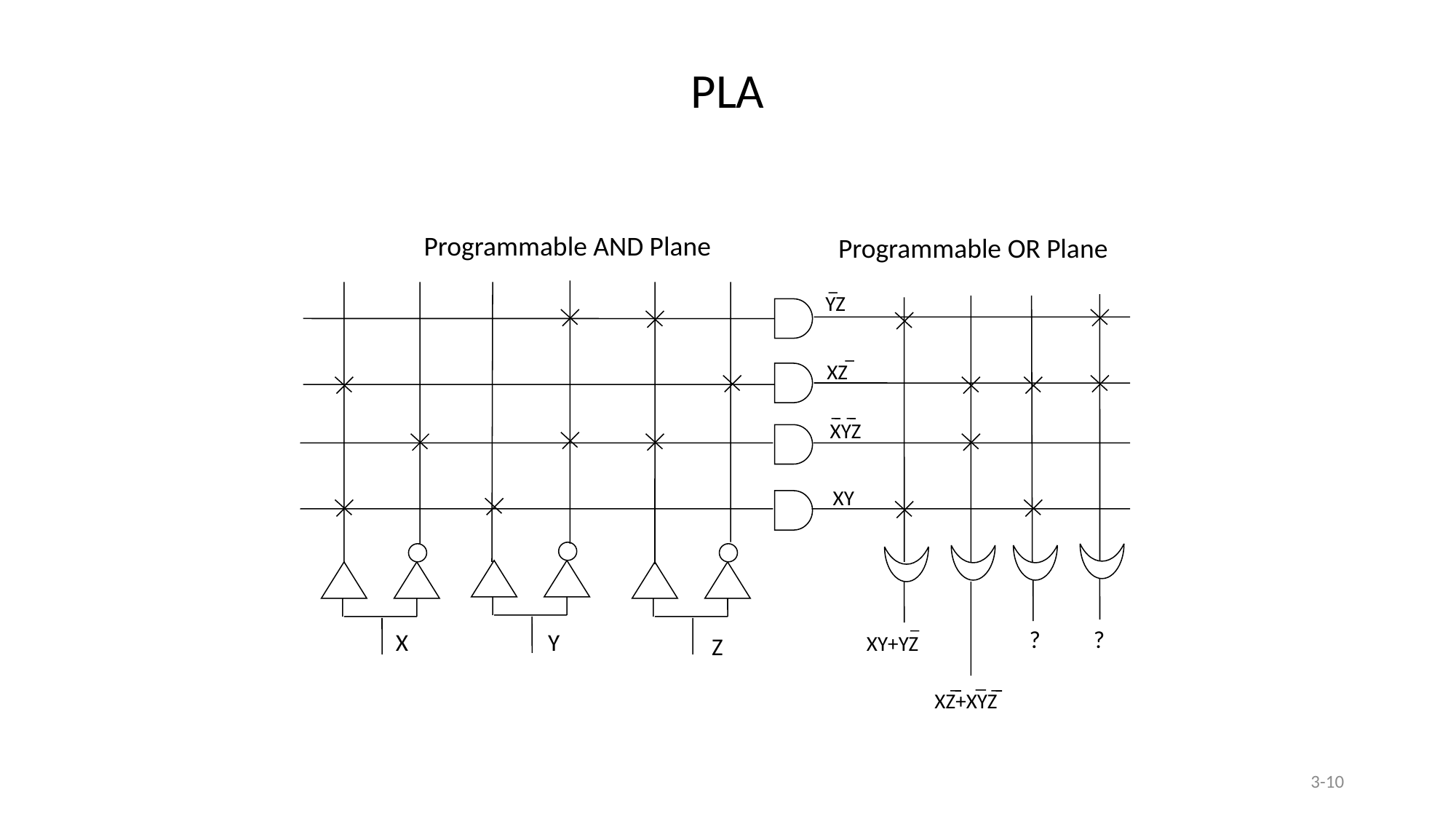

PLA
Programmable AND Plane
Programmable OR Plane

YZ

XZ

XYZ

XY

?
?
X
Y
XY+YZ
Z

XZ+XYZ

3-10